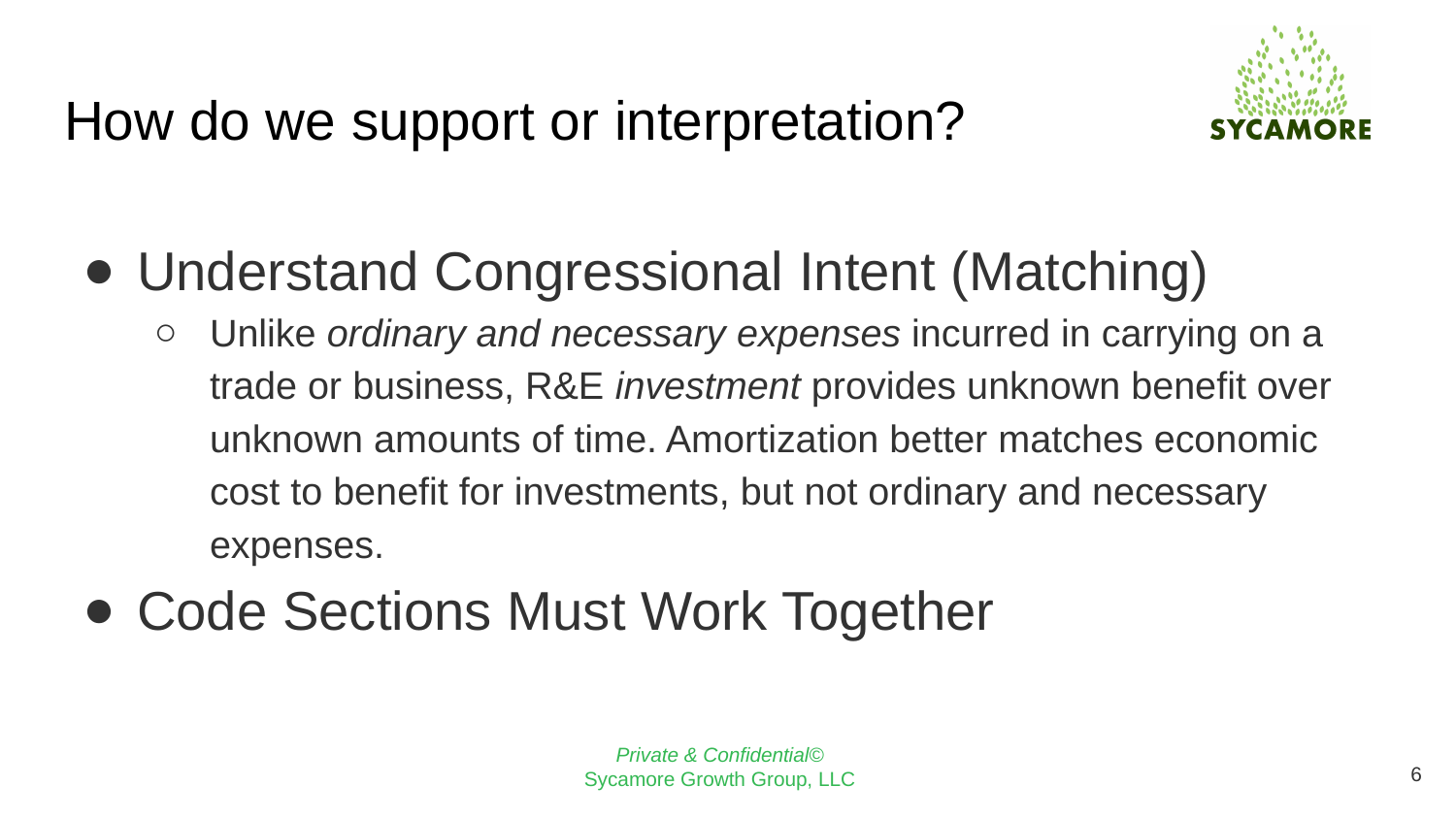

# How do we support or interpretation?
Understand Congressional Intent (Matching)
Unlike ordinary and necessary expenses incurred in carrying on a trade or business, R&E investment provides unknown benefit over unknown amounts of time. Amortization better matches economic cost to benefit for investments, but not ordinary and necessary expenses.
Code Sections Must Work Together
6